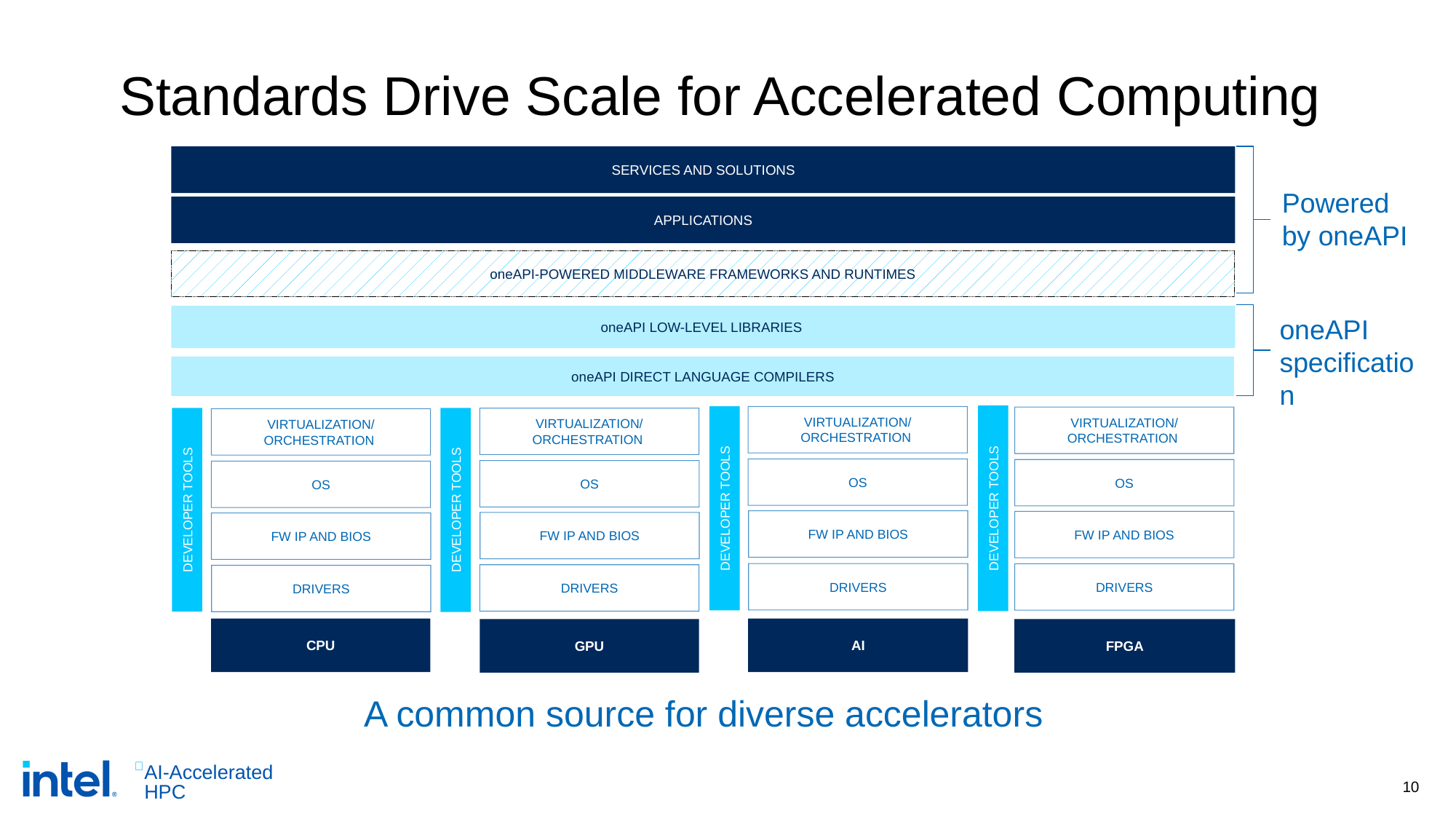

# Standards Drive Scale for Accelerated Computing
SERVICES AND SOLUTIONS

Powered
by oneAPI
APPLICATIONS
oneAPI-POWERED MIDDLEWARE FRAMEWORKS AND RUNTIMES

oneAPI LOW-LEVEL LIBRARIES
oneAPI
specification
oneAPI DIRECT LANGUAGE COMPILERS
DEVELOPER TOOLS
DEVELOPER TOOLS
VIRTUALIZATION/
ORCHESTRATION
VIRTUALIZATION/
ORCHESTRATION
DEVELOPER TOOLS
DEVELOPER TOOLS
VIRTUALIZATION/
ORCHESTRATION
VIRTUALIZATION/
ORCHESTRATION
OS
OS
OS
OS
FW IP AND BIOS
FW IP AND BIOS
FW IP AND BIOS
FW IP AND BIOS
DRIVERS
DRIVERS
DRIVERS
DRIVERS
CPU
AI
GPU
FPGA
A common source for diverse accelerators